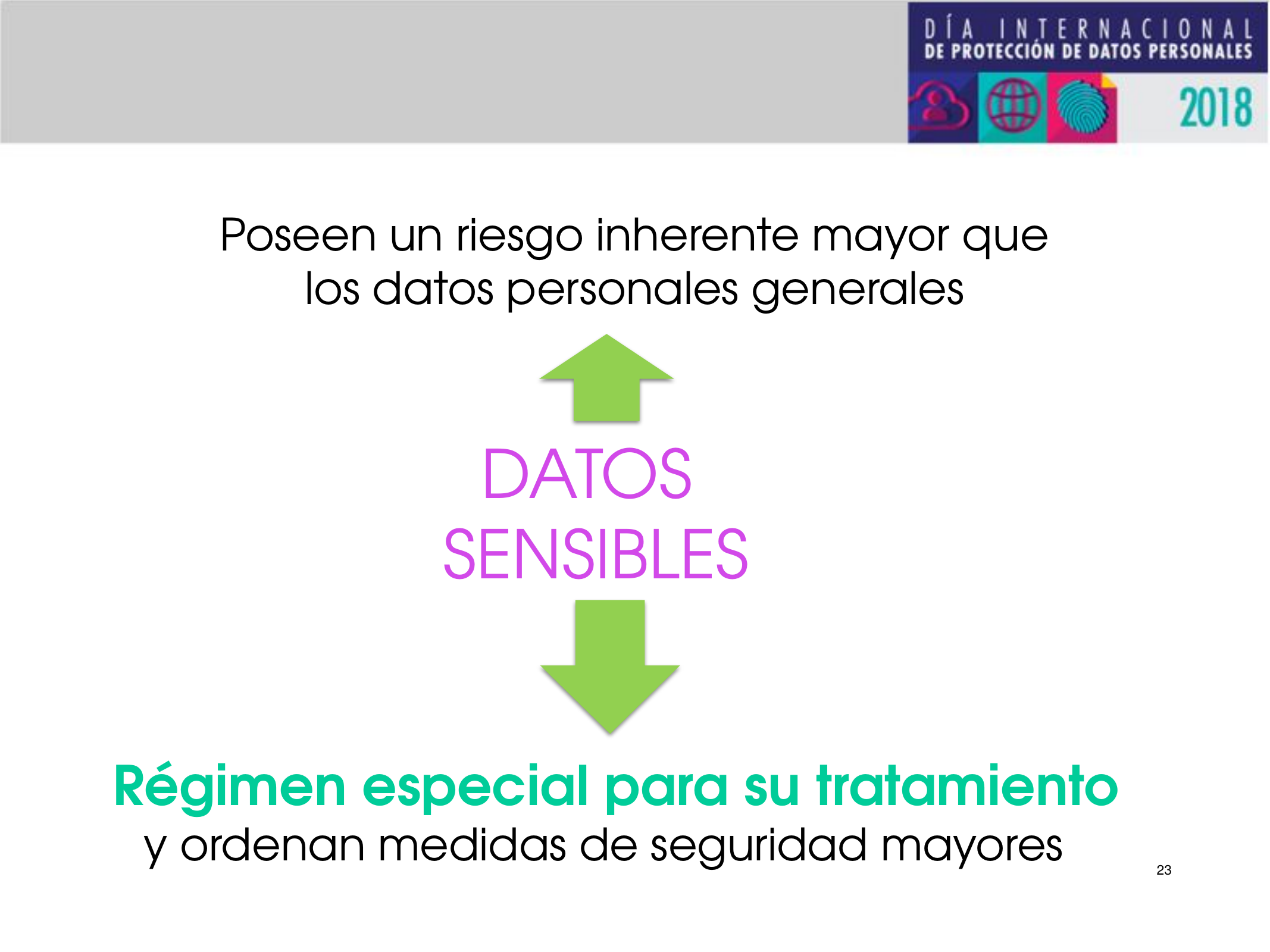

Poseen un riesgo inherente mayor que los datos personales generales

DATOS
SENSIBLES

 Régimen especial para su tratamiento y ordenan medidas de seguridad mayores
23